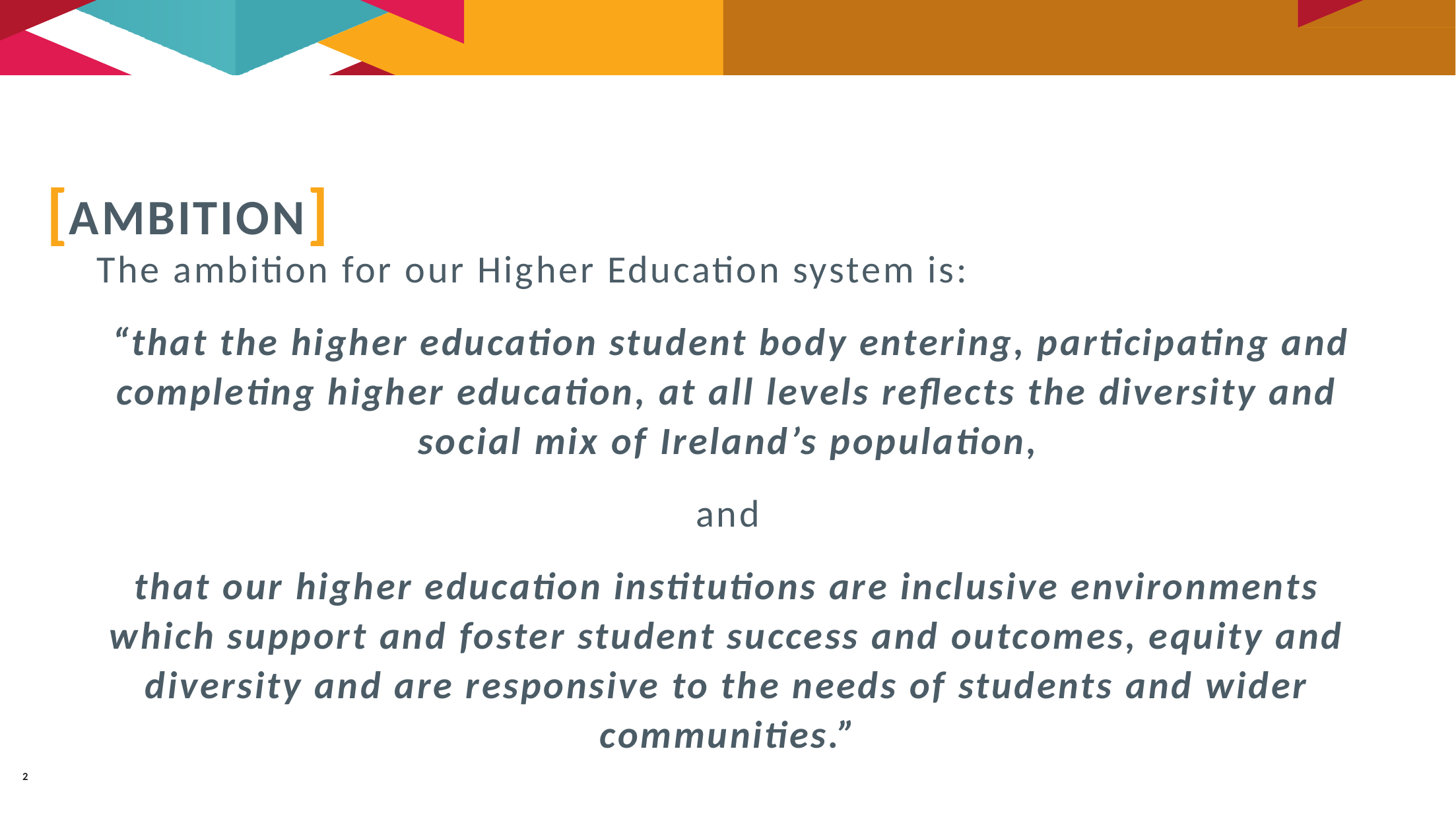

[AMBITION]
The ambition for our Higher Education system is:
 “that the higher education student body entering, participating and completing higher education, at all levels reflects the diversity and social mix of Ireland’s population,
and
that our higher education institutions are inclusive environments which support and foster student success and outcomes, equity and diversity and are responsive to the needs of students and wider communities.”
2